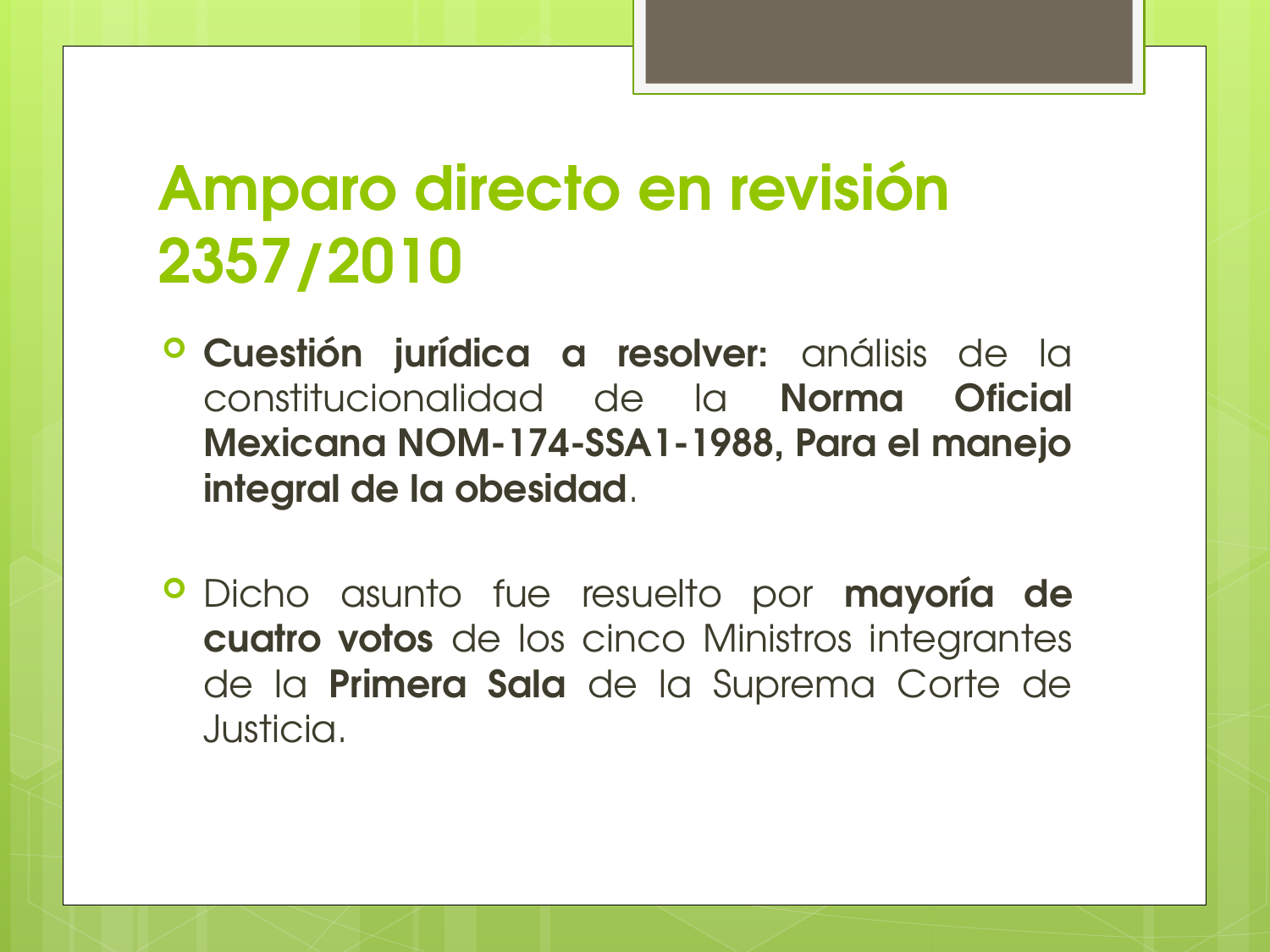

# Amparo directo en revisión 2357/2010
Cuestión jurídica a resolver: análisis de la constitucionalidad de la Norma Oficial Mexicana NOM-174-SSA1-1988, Para el manejo integral de la obesidad.

Dicho asunto fue resuelto por mayoría de cuatro votos de los cinco Ministros integrantes de la Primera Sala de la Suprema Corte de Justicia.